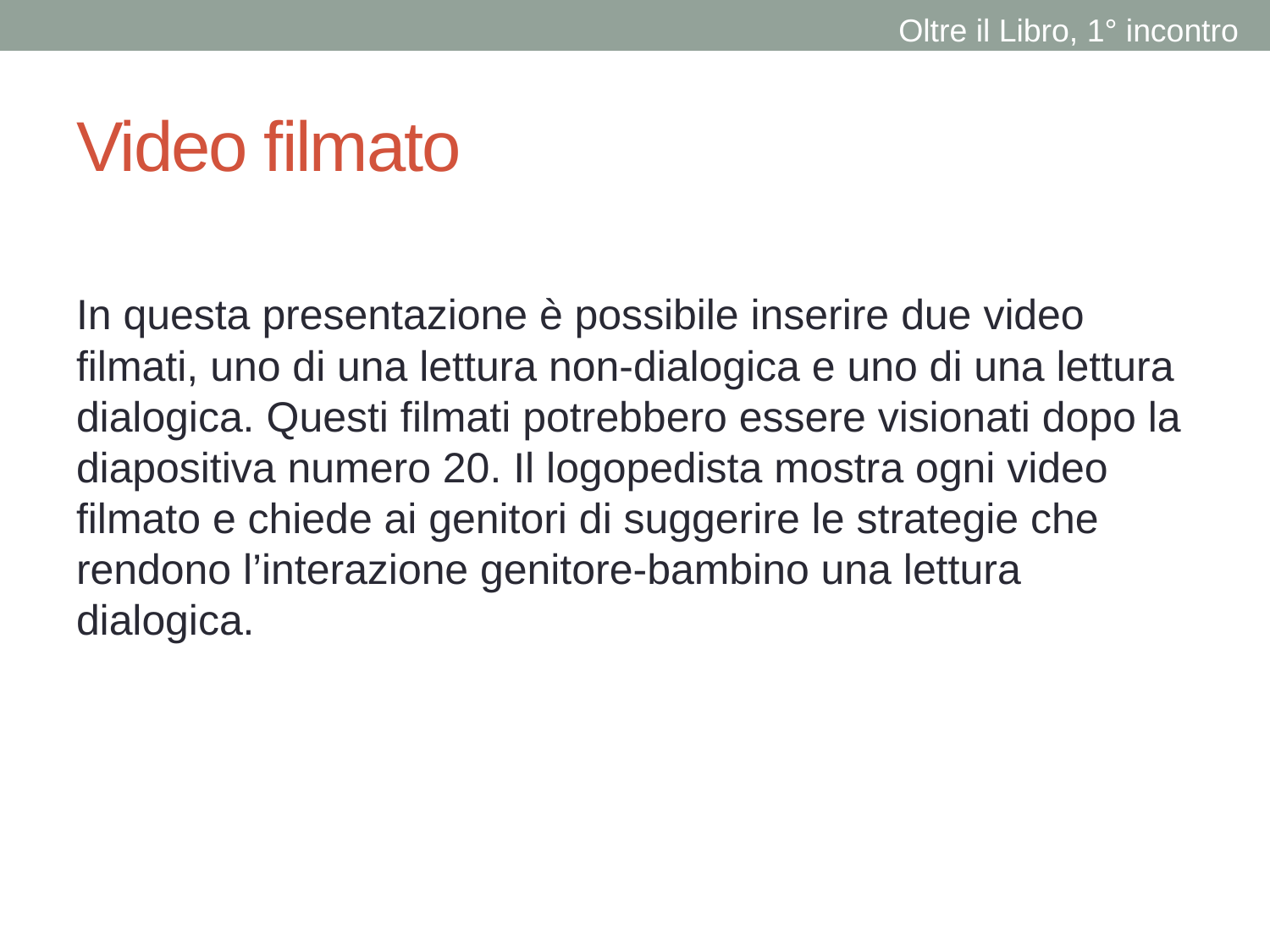

Oltre il Libro, 1° incontro
# Video filmato

In questa presentazione è possibile inserire due video filmati, uno di una lettura non-dialogica e uno di una lettura dialogica. Questi filmati potrebbero essere visionati dopo la diapositiva numero 20. Il logopedista mostra ogni video filmato e chiede ai genitori di suggerire le strategie che rendono l’interazione genitore-bambino una lettura dialogica.